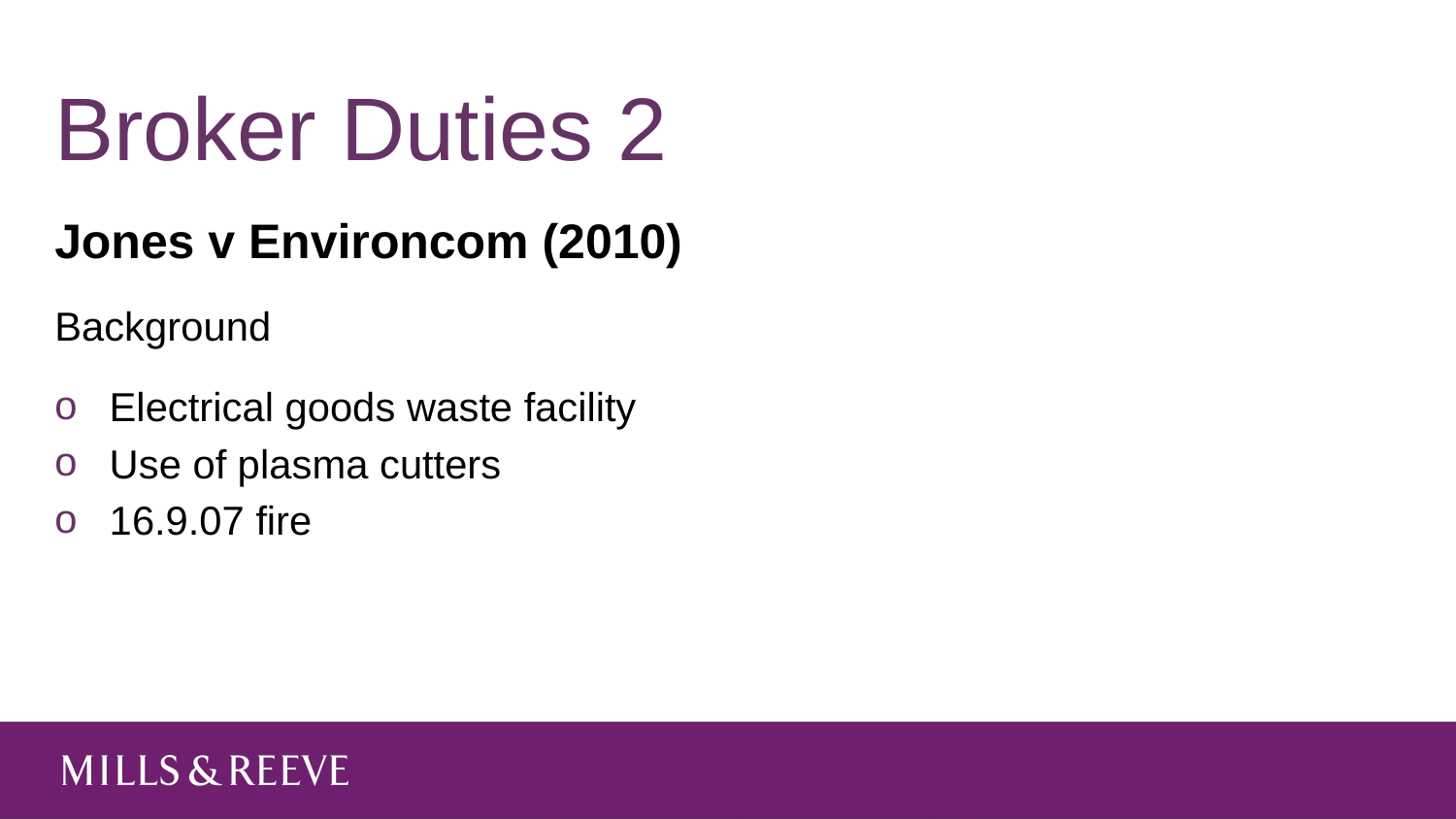

# Broker Duties 2
Jones v Environcom (2010)
Background
Electrical goods waste facility
Use of plasma cutters
16.9.07 fire